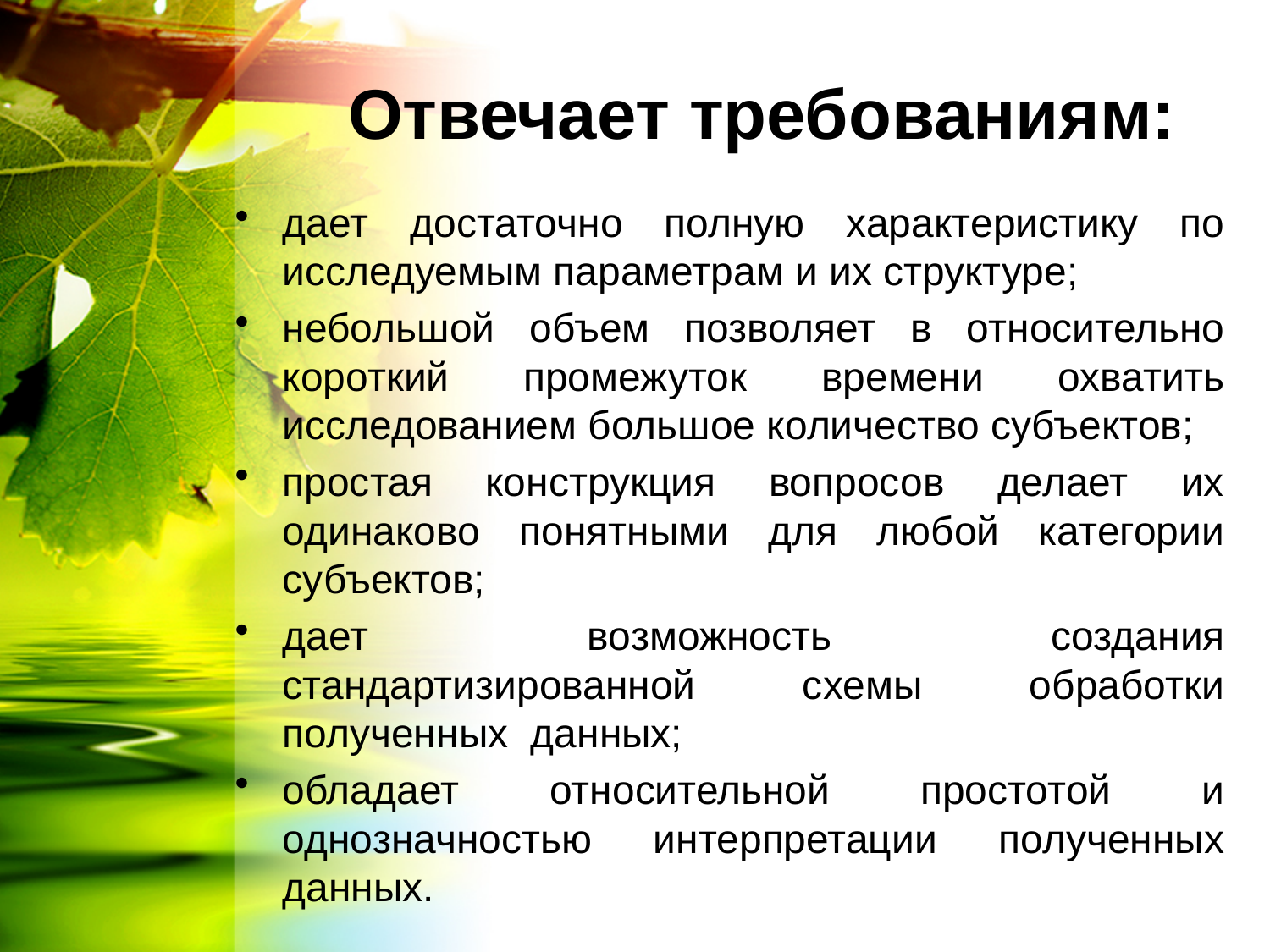

# Отвечает требованиям:
дает достаточно полную характеристику по исследуемым параметрам и их структуре;
небольшой объем позволяет в относительно короткий промежуток времени охватить исследованием большое количество субъектов;
простая конструкция вопросов делает их одинаково понятными для любой категории субъектов;
дает возможность создания стандартизированной схемы обработки полученных  данных;
обладает относительной простотой и однозначностью интерпретации полученных данных.